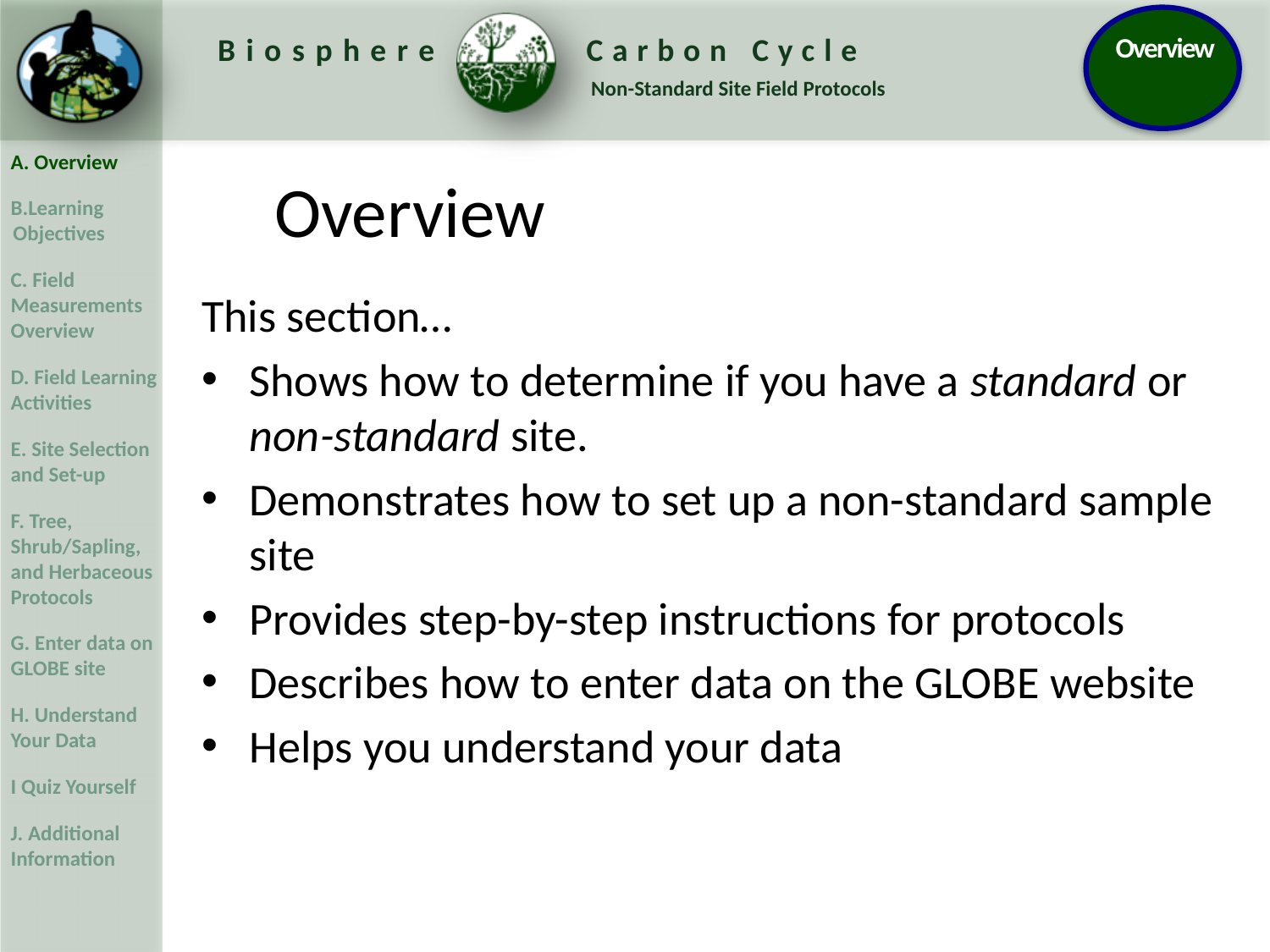

36
Overview
This section…
Shows how to determine if you have a standard or non-standard site.
Demonstrates how to set up a non-standard sample site
Provides step-by-step instructions for protocols
Describes how to enter data on the GLOBE website
Helps you understand your data